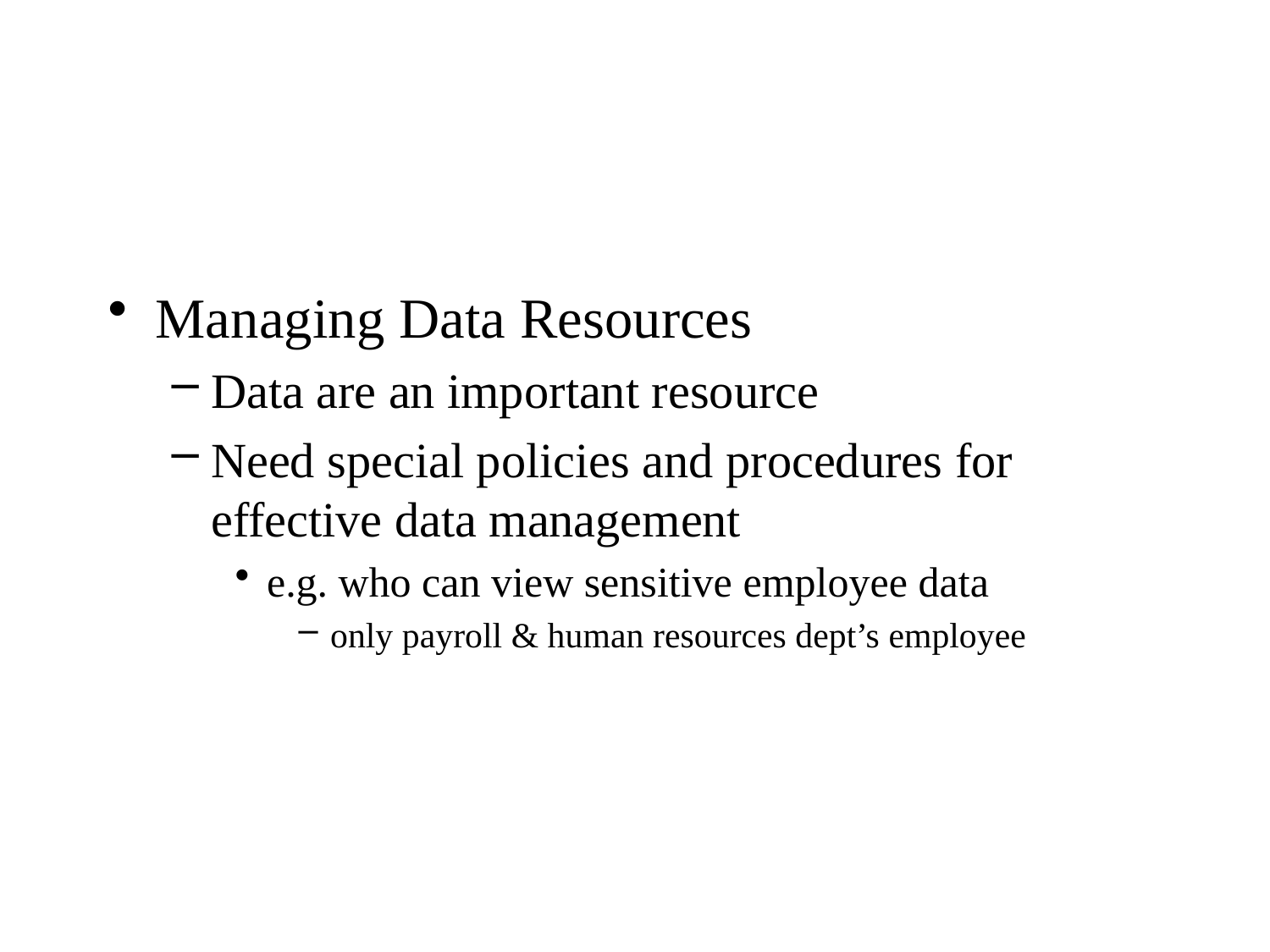

#
Managing Data Resources
Data are an important resource
Need special policies and procedures for effective data management
e.g. who can view sensitive employee data
only payroll & human resources dept’s employee